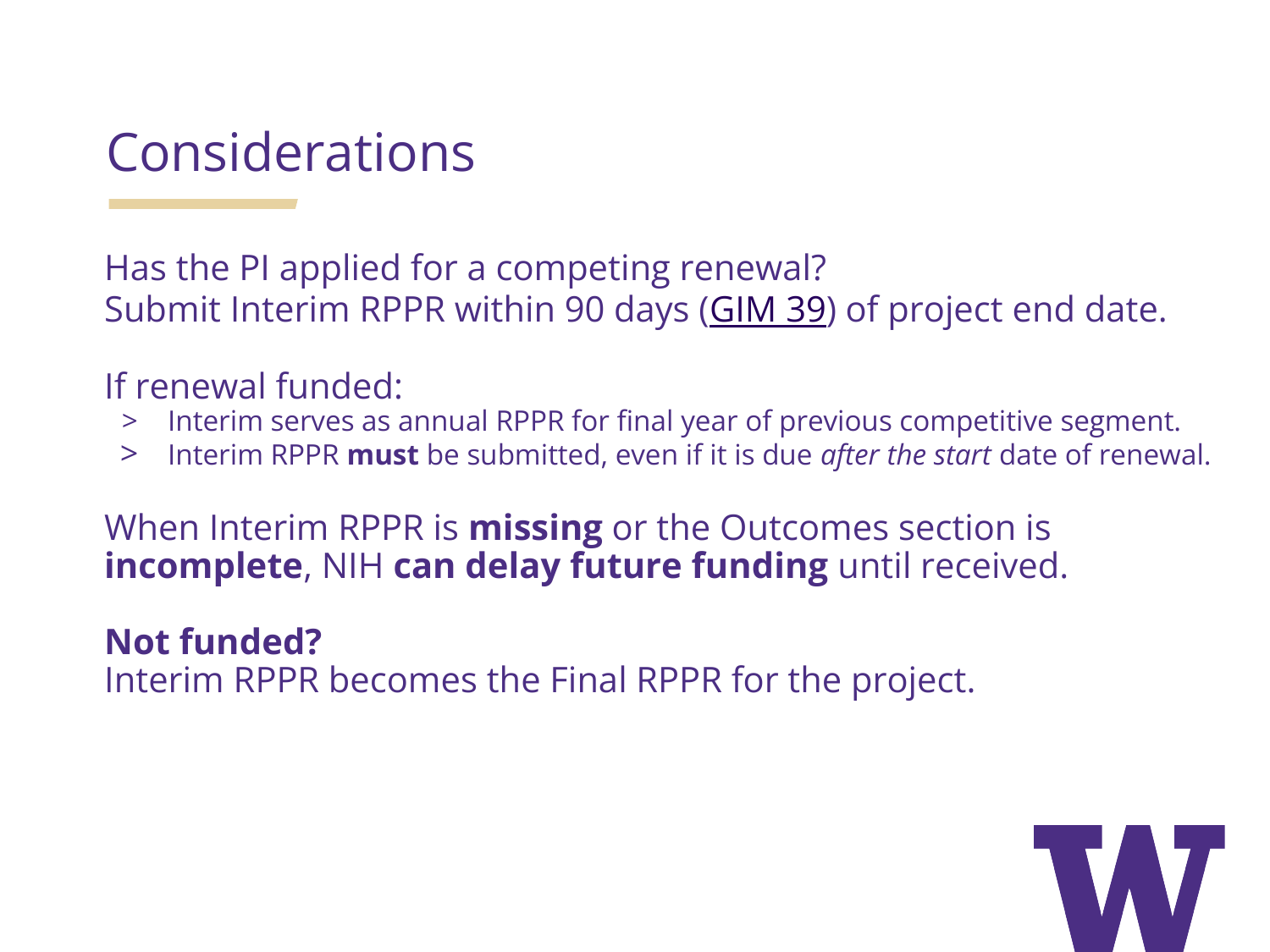

Considerations
Has the PI applied for a competing renewal?
Submit Interim RPPR within 90 days (GIM 39) of project end date.

If renewal funded:
Interim serves as annual RPPR for final year of previous competitive segment.
Interim RPPR must be submitted, even if it is due after the start date of renewal.

When Interim RPPR is missing or the Outcomes section is
incomplete, NIH can delay future funding until received.

Not funded?
Interim RPPR becomes the Final RPPR for the project.